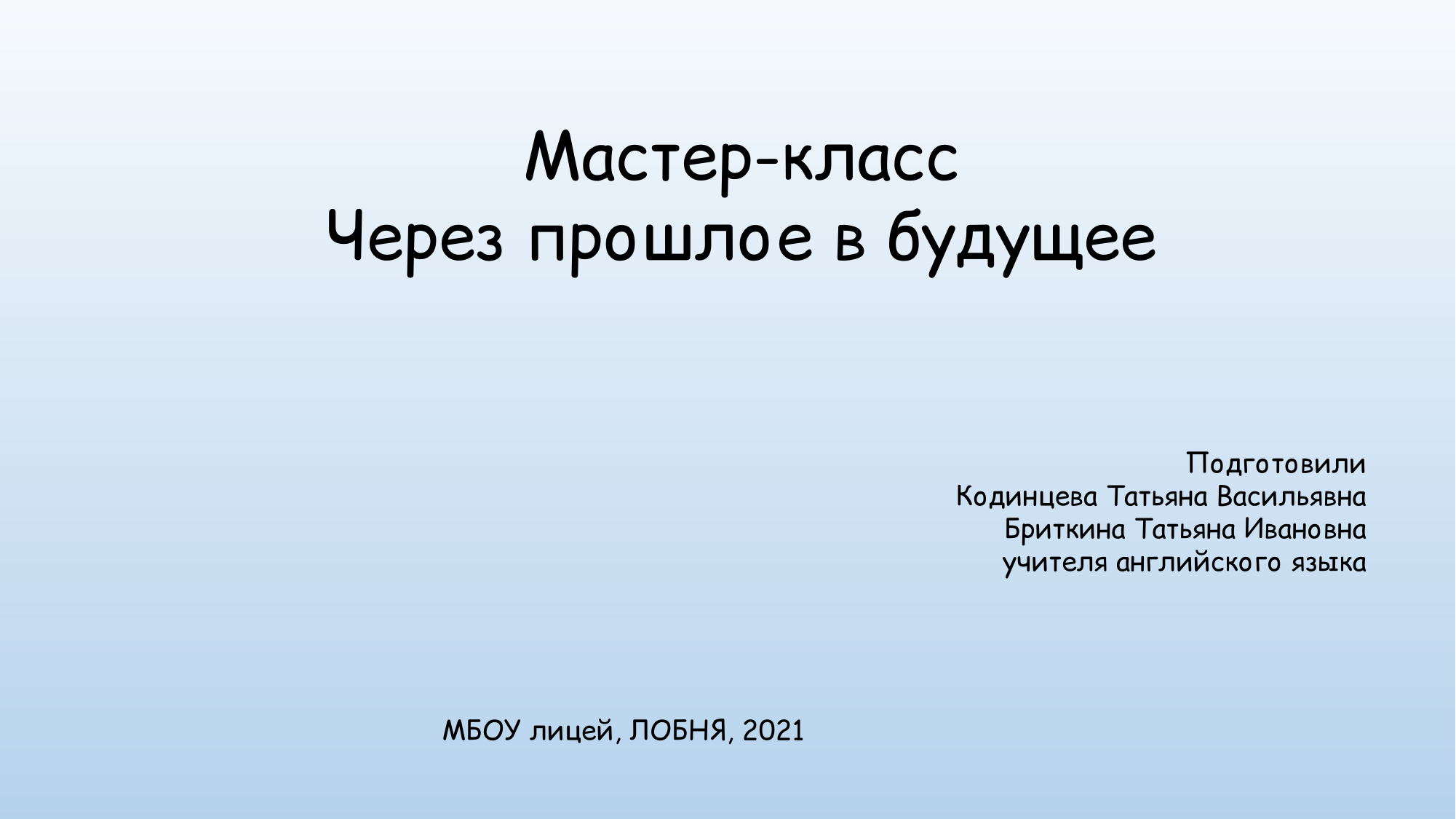

Мастер-класс
Через прошлое в будущее
Подготовили
Кодинцева Татьяна Васильявна
Бриткина Татьяна Ивановна
учителя английского языка
МБОУ лицей, ЛОБНЯ, 2021